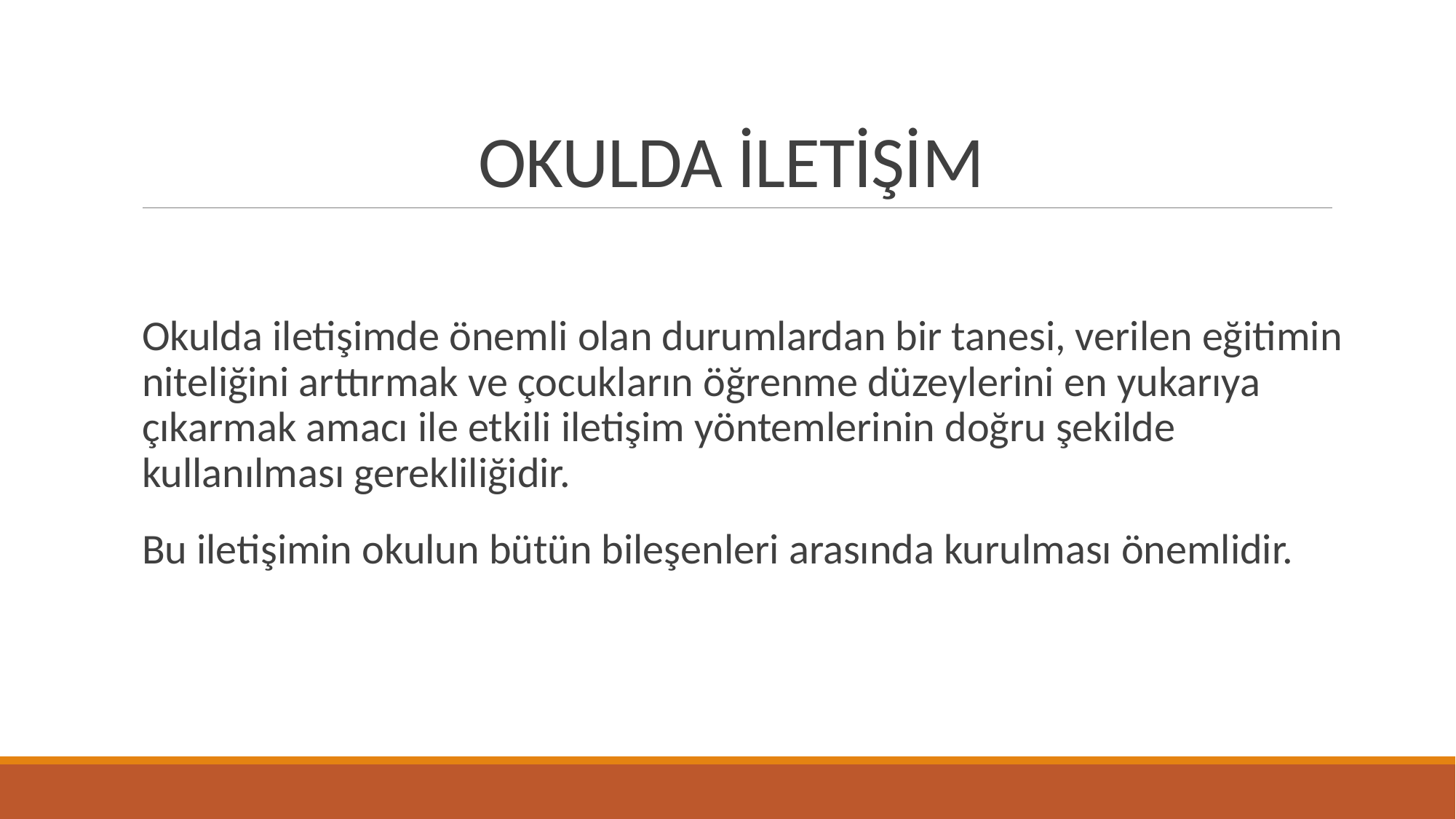

# OKULDA İLETİŞİM
Okulda iletişimde önemli olan durumlardan bir tanesi, verilen eğitimin niteliğini arttırmak ve çocukların öğrenme düzeylerini en yukarıya çıkarmak amacı ile etkili iletişim yöntemlerinin doğru şekilde kullanılması gerekliliğidir.
Bu iletişimin okulun bütün bileşenleri arasında kurulması önemlidir.